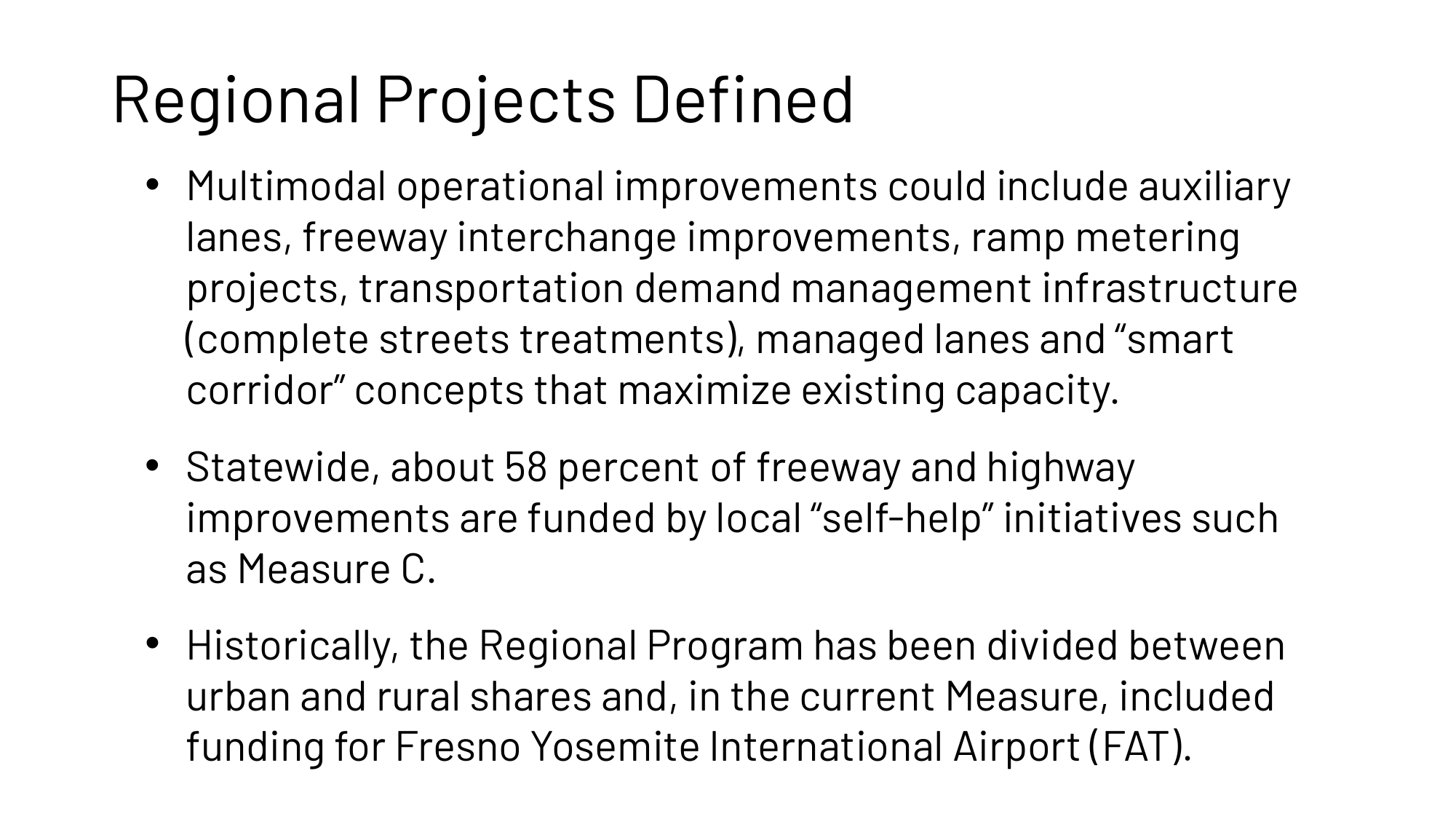

# Regional Projects Defined
Multimodal operational improvements could include auxiliary lanes, freeway interchange improvements, ramp metering projects, transportation demand management infrastructure (complete streets treatments), managed lanes and “smart corridor” concepts that maximize existing capacity.
Statewide, about 58 percent of freeway and highway improvements are funded by local “self-help” initiatives such as Measure C.
Historically, the Regional Program has been divided between urban and rural shares and, in the current Measure, included funding for Fresno Yosemite International Airport (FAT).